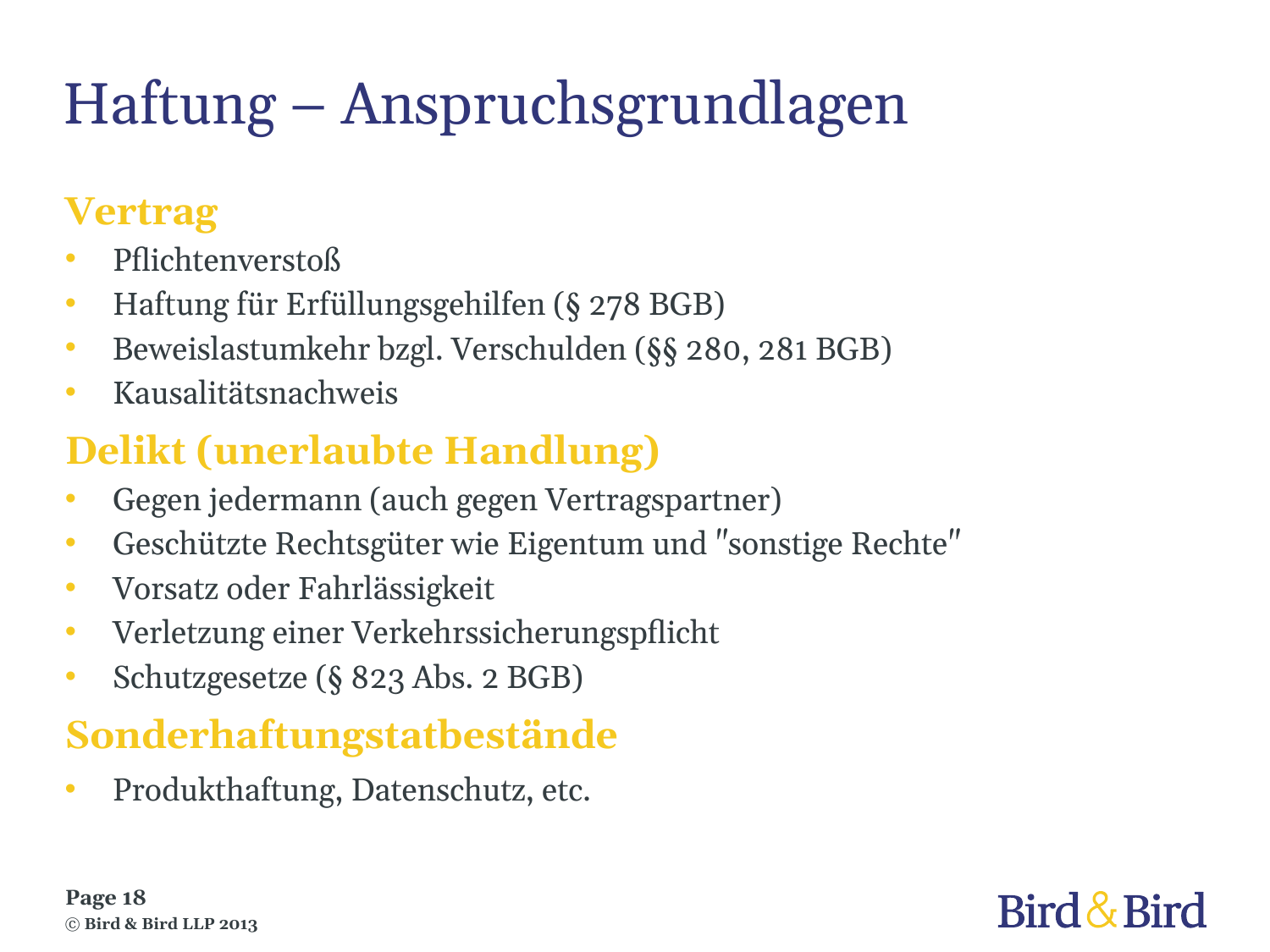

# Haftung – Anspruchsgrundlagen
Vertrag
Pflichtenverstoß
Haftung für Erfüllungsgehilfen (§ 278 BGB)
Beweislastumkehr bzgl. Verschulden (§§ 280, 281 BGB)
Kausalitätsnachweis
Delikt (unerlaubte Handlung)
Gegen jedermann (auch gegen Vertragspartner)
Geschützte Rechtsgüter wie Eigentum und "sonstige Rechte"
Vorsatz oder Fahrlässigkeit
Verletzung einer Verkehrssicherungspflicht
Schutzgesetze (§ 823 Abs. 2 BGB)
Sonderhaftungstatbestände
Produkthaftung, Datenschutz, etc.

Page 18

© Bird & Bird LLP 2013